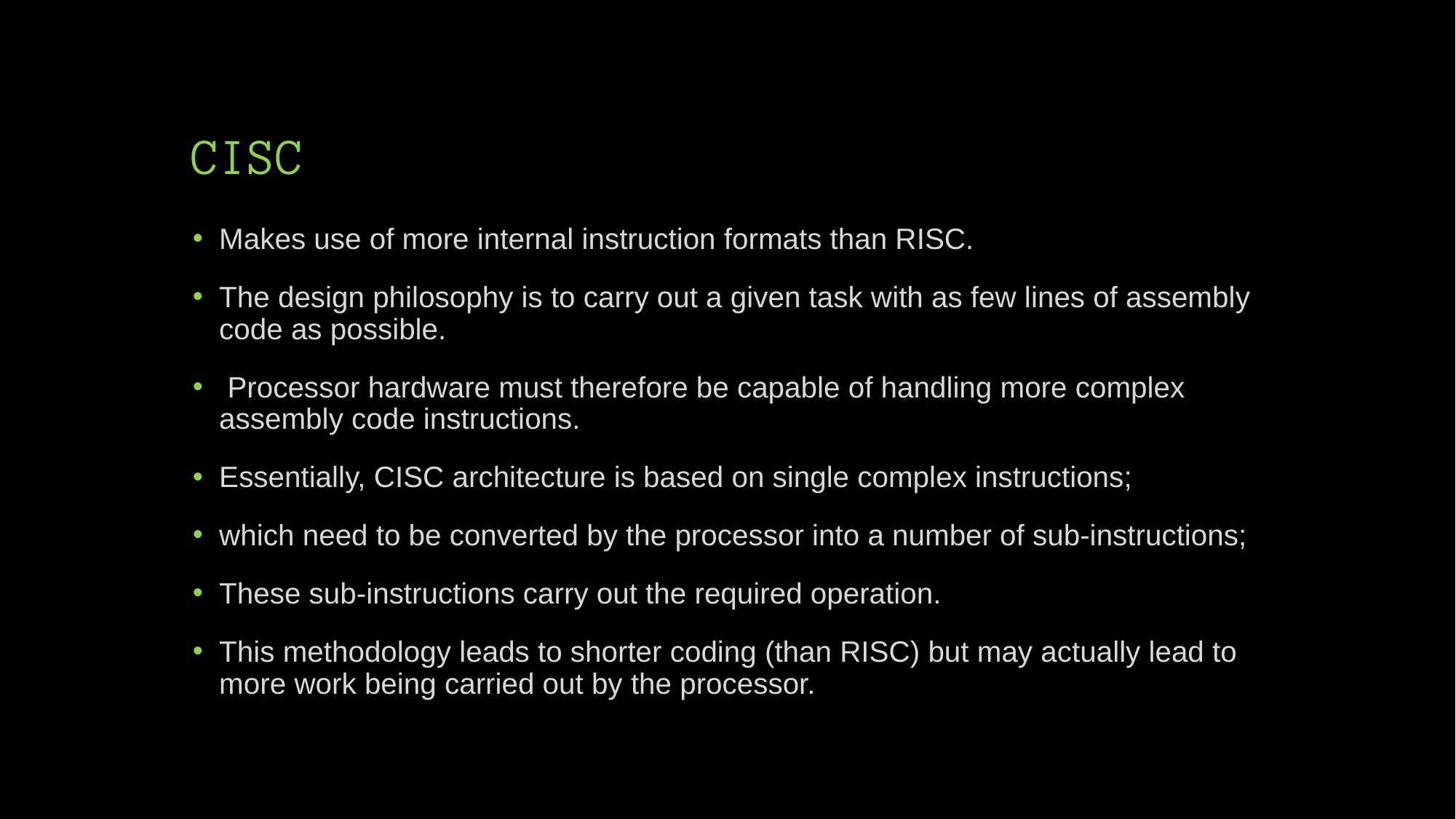

# CISC
Makes use of more internal instruction formats than RISC.
The design philosophy is to carry out a given task with as few lines of assembly code as possible.
 Processor hardware must therefore be capable of handling more complex assembly code instructions.
Essentially, CISC architecture is based on single complex instructions;
which need to be converted by the processor into a number of sub-instructions;
These sub-instructions carry out the required operation.
This methodology leads to shorter coding (than RISC) but may actually lead to more work being carried out by the processor.